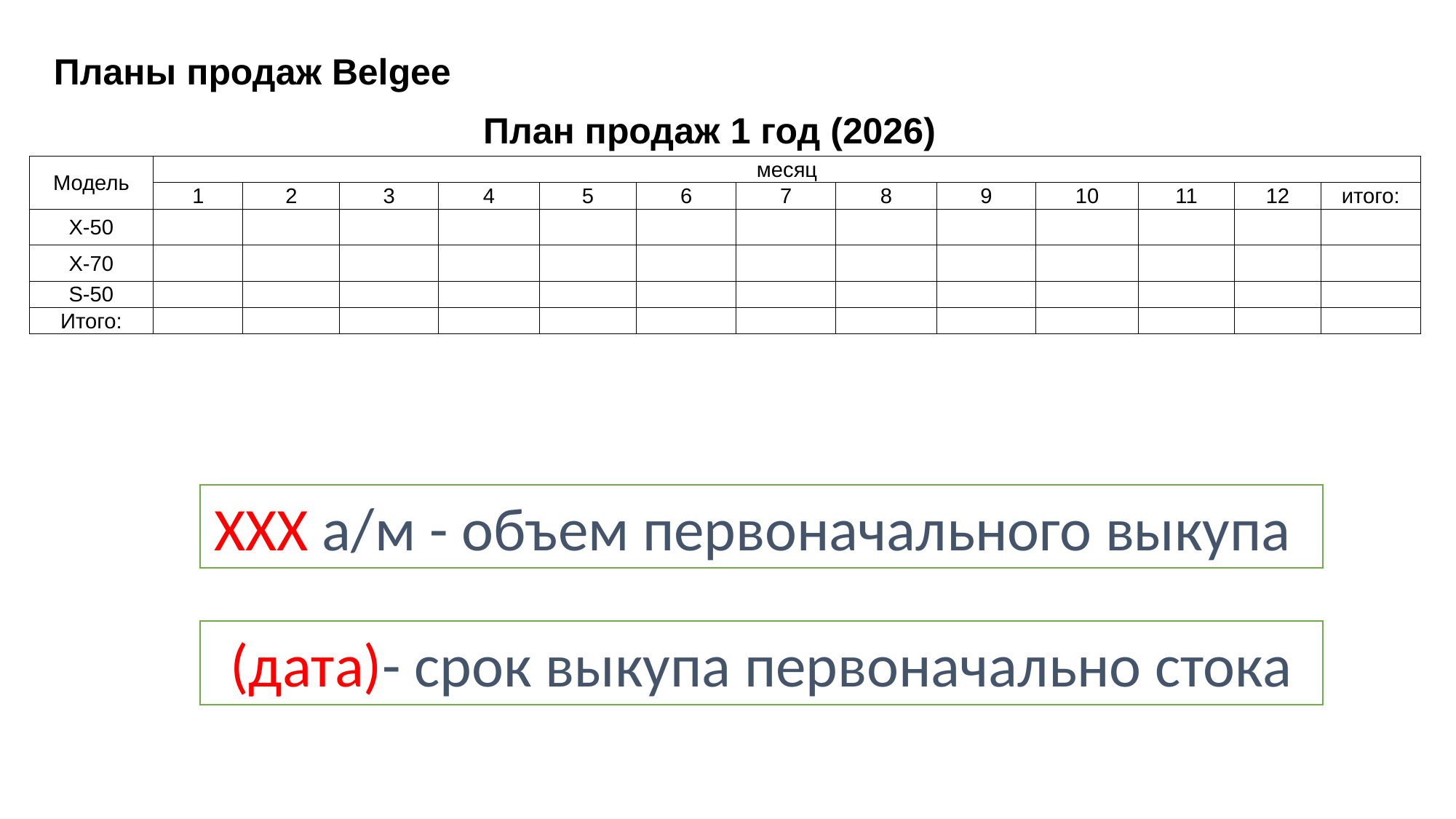

# Планы продаж Belgee
План продаж 1 год (2026)
| Модель | месяц |  |  |  |  |  |  |  |  |  |  |  |  |
| --- | --- | --- | --- | --- | --- | --- | --- | --- | --- | --- | --- | --- | --- |
|  | 1 | 2 | 3 | 4 | 5 | 6 | 7 | 8 | 9 | 10 | 11 | 12 | итого: |
| X-50 |  |  |  |  |  |  |  |  |  |  |  |  |  |
| X-70 |  |  |  |  |  |  |  |  |  |  |  |  |  |
| S-50 |  |  |  |  |  |  |  |  |  |  |  |  |  |
| Итого: |  |  |  |  |  |  |  |  |  |  |  |  |  |
XXX а/м - объем первоначального выкупа
(дата)- срок выкупа первоначально стока